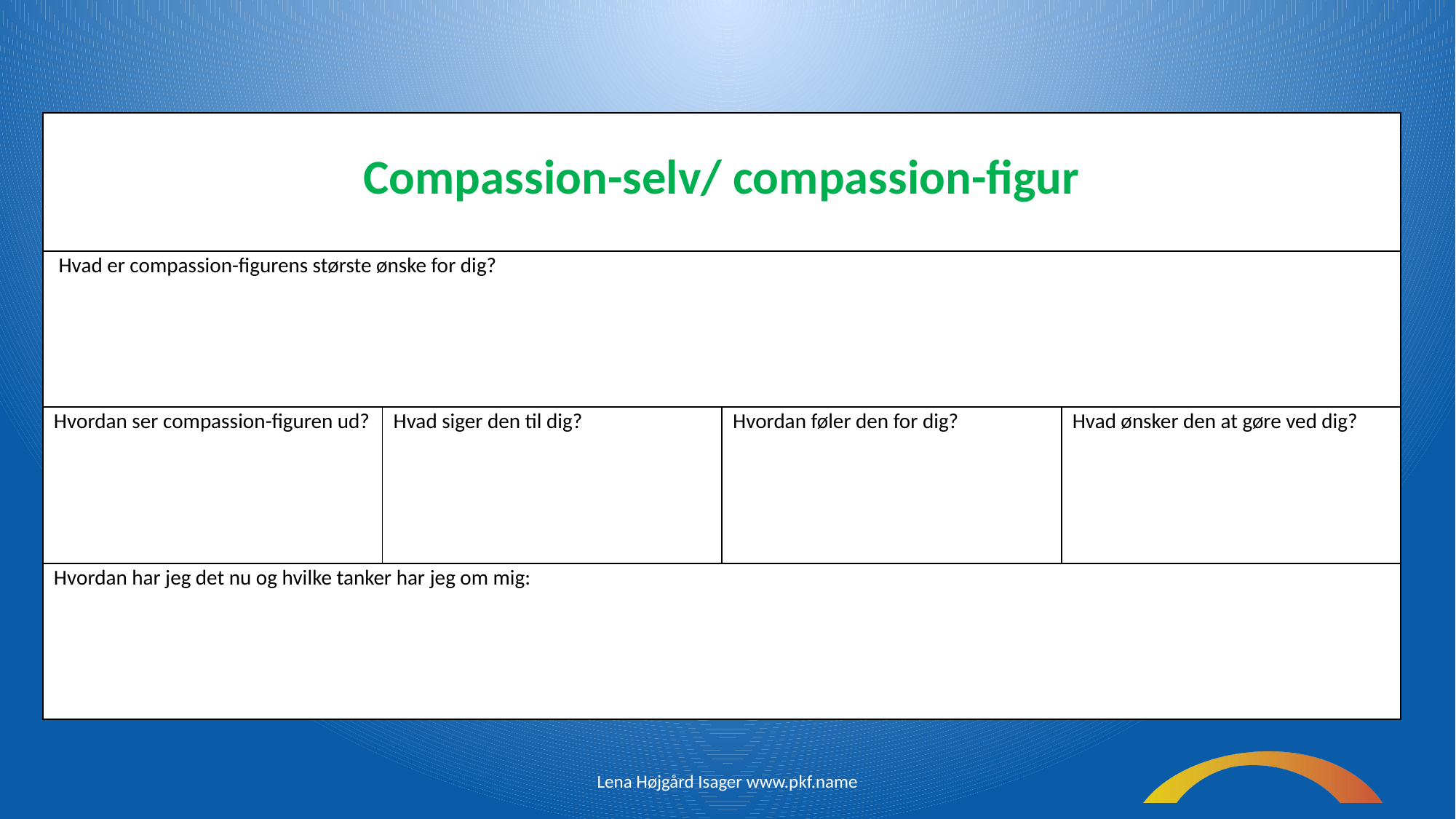

| Compassion-selv/ compassion-figur |  |  |  |
| --- | --- | --- | --- |
| Hvad er compassion-figurens største ønske for dig? |  |  |  |
| Hvordan ser compassion-figuren ud? | Hvad siger den til dig? | Hvordan føler den for dig? | Hvad ønsker den at gøre ved dig? |
| Hvordan har jeg det nu og hvilke tanker har jeg om mig: |  |  |  |
Lena Højgård Isager www.pkf.name